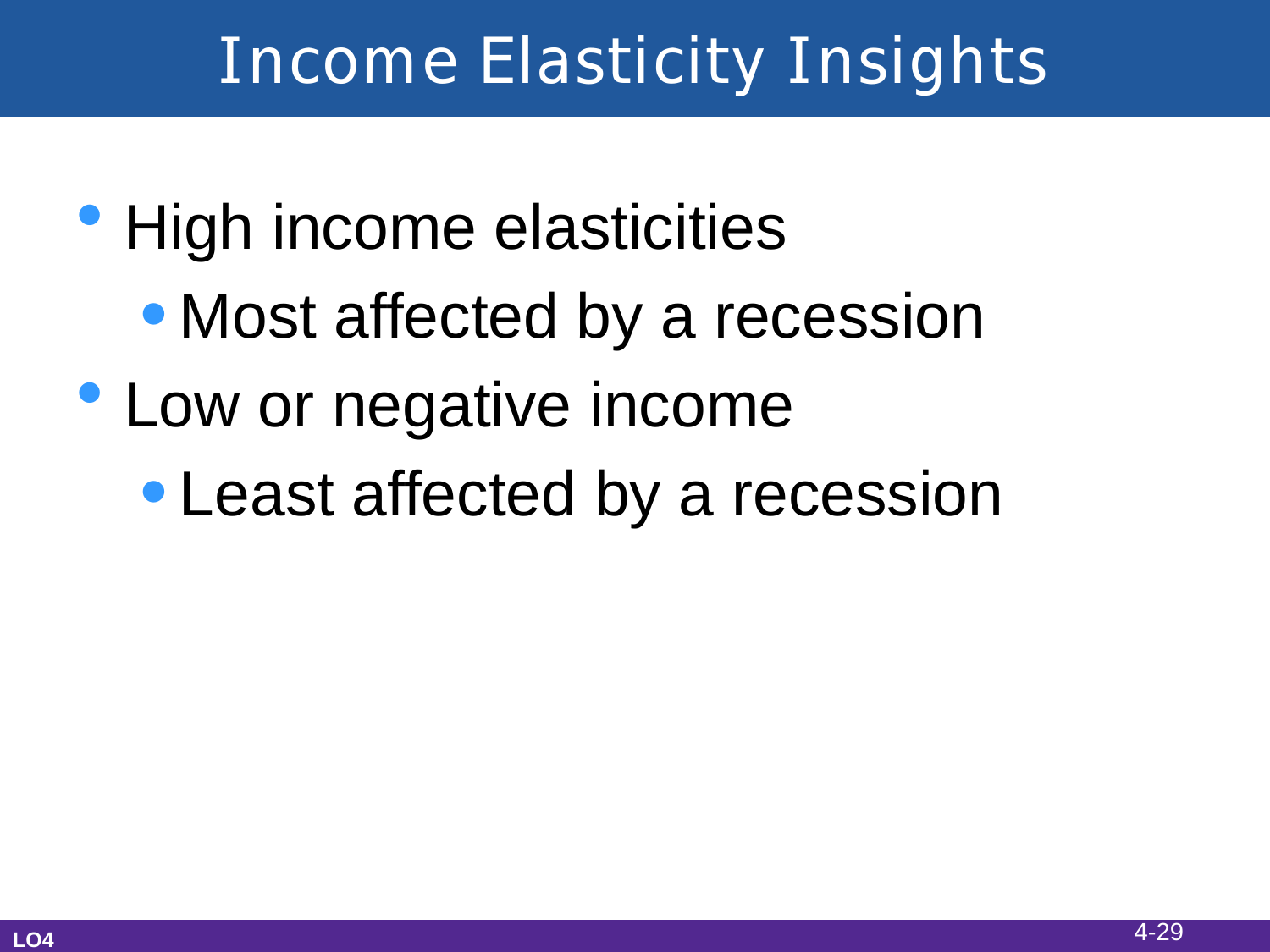

# Income Elasticity Insights
High income elasticities
Most affected by a recession
Low or negative income
Least affected by a recession

4-29
LO4